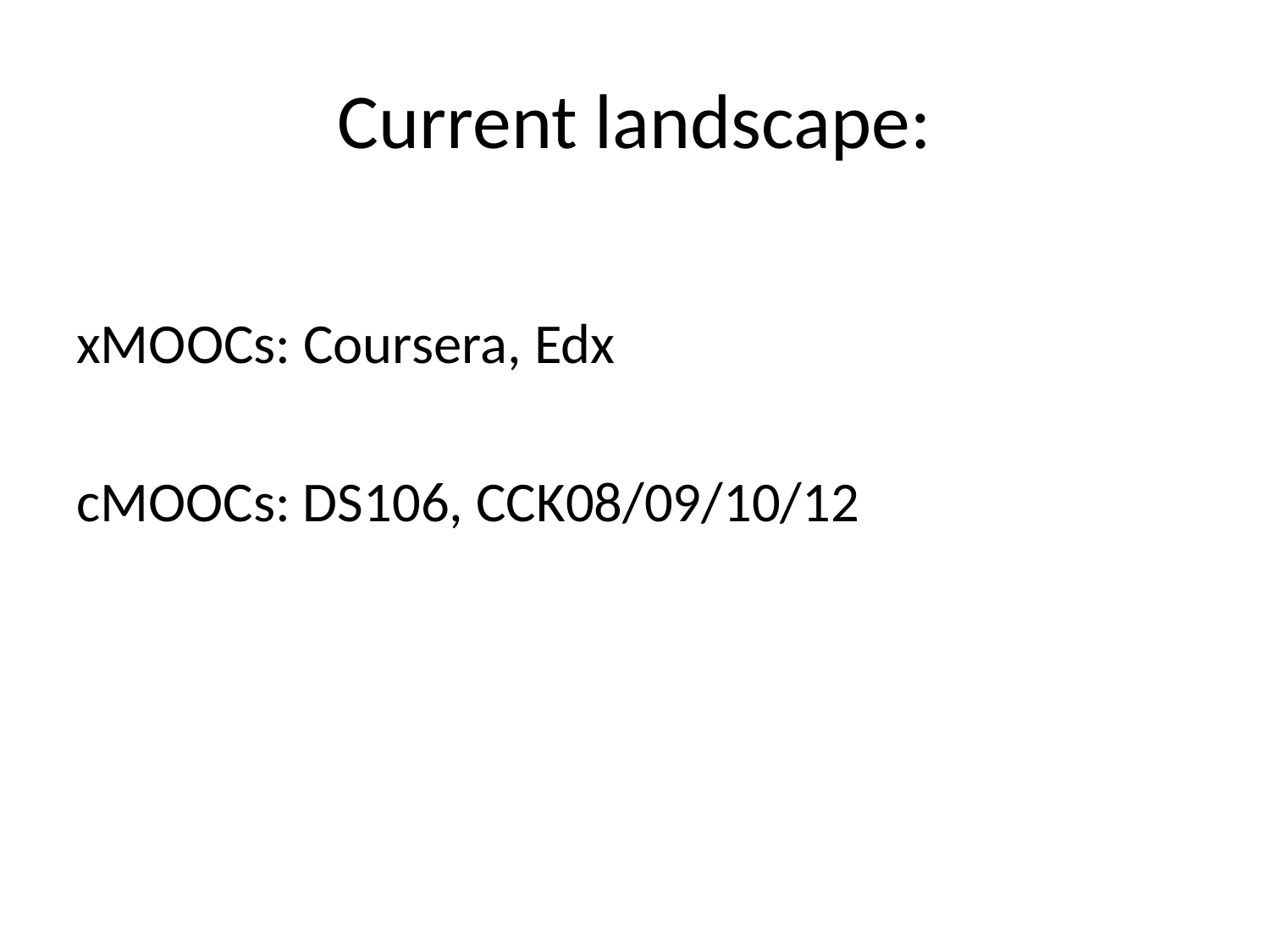

# Current landscape:

xMOOCs: Coursera, Edx

cMOOCs: DS106, CCK08/09/10/12